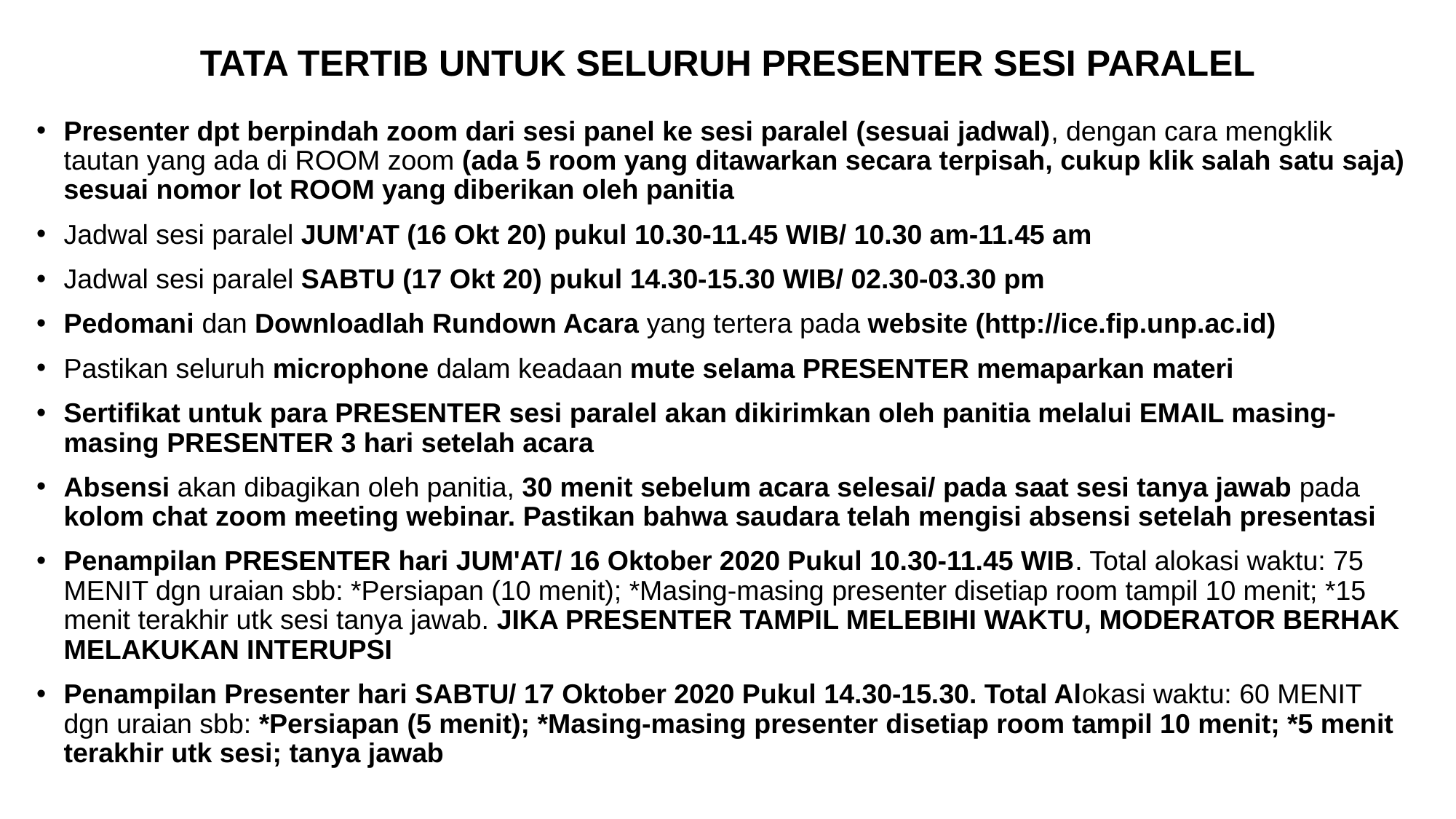

# TATA TERTIB UNTUK SELURUH PRESENTER SESI PARALEL
Presenter dpt berpindah zoom dari sesi panel ke sesi paralel (sesuai jadwal), dengan cara mengklik tautan yang ada di ROOM zoom (ada 5 room yang ditawarkan secara terpisah, cukup klik salah satu saja) sesuai nomor lot ROOM yang diberikan oleh panitia
Jadwal sesi paralel JUM'AT (16 Okt 20) pukul 10.30-11.45 WIB/ 10.30 am-11.45 am
Jadwal sesi paralel SABTU (17 Okt 20) pukul 14.30-15.30 WIB/ 02.30-03.30 pm
Pedomani dan Downloadlah Rundown Acara yang tertera pada website (http://ice.fip.unp.ac.id)
Pastikan seluruh microphone dalam keadaan mute selama PRESENTER memaparkan materi
Sertifikat untuk para PRESENTER sesi paralel akan dikirimkan oleh panitia melalui EMAIL masing-masing PRESENTER 3 hari setelah acara
Absensi akan dibagikan oleh panitia, 30 menit sebelum acara selesai/ pada saat sesi tanya jawab pada kolom chat zoom meeting webinar. Pastikan bahwa saudara telah mengisi absensi setelah presentasi
Penampilan PRESENTER hari JUM'AT/ 16 Oktober 2020 Pukul 10.30-11.45 WIB. Total alokasi waktu: 75 MENIT dgn uraian sbb: *Persiapan (10 menit); *Masing-masing presenter disetiap room tampil 10 menit; *15 menit terakhir utk sesi tanya jawab. JIKA PRESENTER TAMPIL MELEBIHI WAKTU, MODERATOR BERHAK MELAKUKAN INTERUPSI
Penampilan Presenter hari SABTU/ 17 Oktober 2020 Pukul 14.30-15.30. Total Alokasi waktu: 60 MENIT dgn uraian sbb: *Persiapan (5 menit); *Masing-masing presenter disetiap room tampil 10 menit; *5 menit terakhir utk sesi; tanya jawab